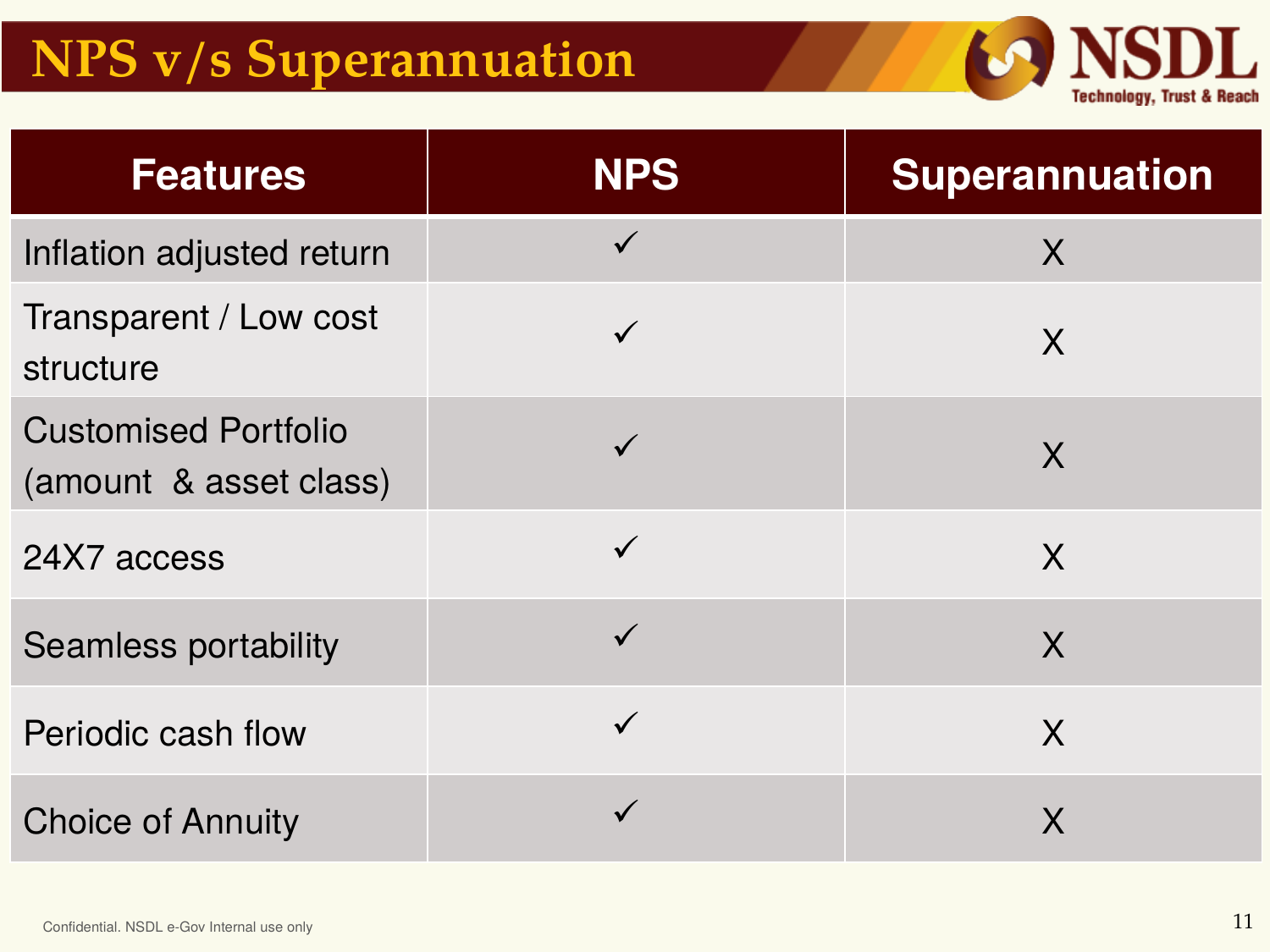

NPS v/s Superannuation
| Features | NPS | Superannuation |
| --- | --- | --- |
| Inflation adjusted return |  | X |
| Transparent / Low cost structure |  | X |
| Customised Portfolio (amount & asset class) |  | X |
| 24X7 access |  | X |
| Seamless portability |  | X |
| Periodic cash flow |  | X |
| Choice of Annuity |  | X |
11